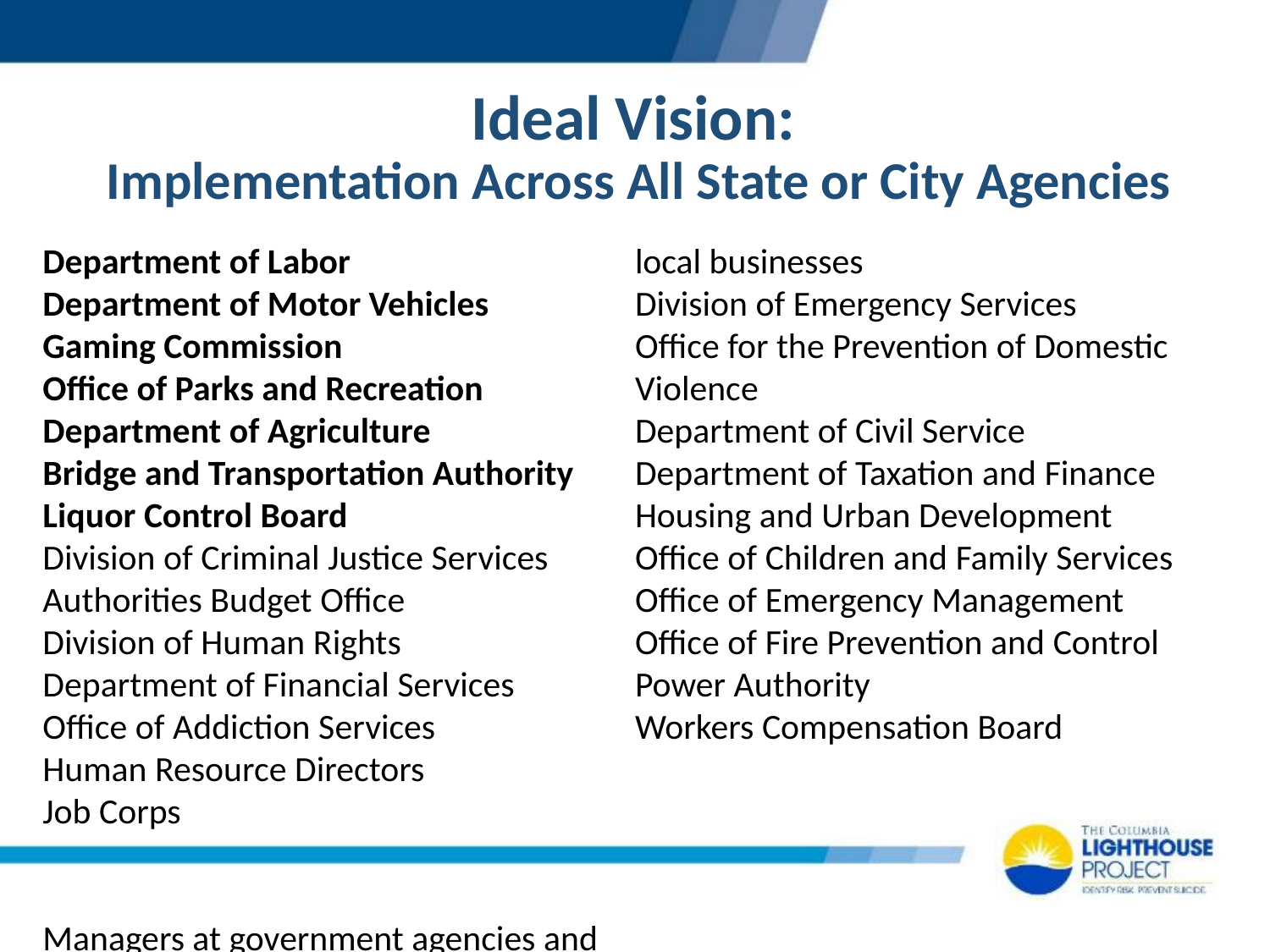

# Ideal Vision: Implementation Across All State or City Agencies
Department of Labor
Department of Motor Vehicles
Gaming Commission
Office of Parks and Recreation
Department of Agriculture
Bridge and Transportation Authority
Liquor Control Board
Division of Criminal Justice Services
Authorities Budget Office
Division of Human Rights
Department of Financial Services
Office of Addiction Services
Human Resource Directors
Job Corps
Managers at government agencies and local businesses
Division of Emergency Services
Office for the Prevention of Domestic Violence
Department of Civil Service
Department of Taxation and Finance
Housing and Urban Development
Office of Children and Family Services
Office of Emergency Management
Office of Fire Prevention and Control
Power Authority
Workers Compensation Board